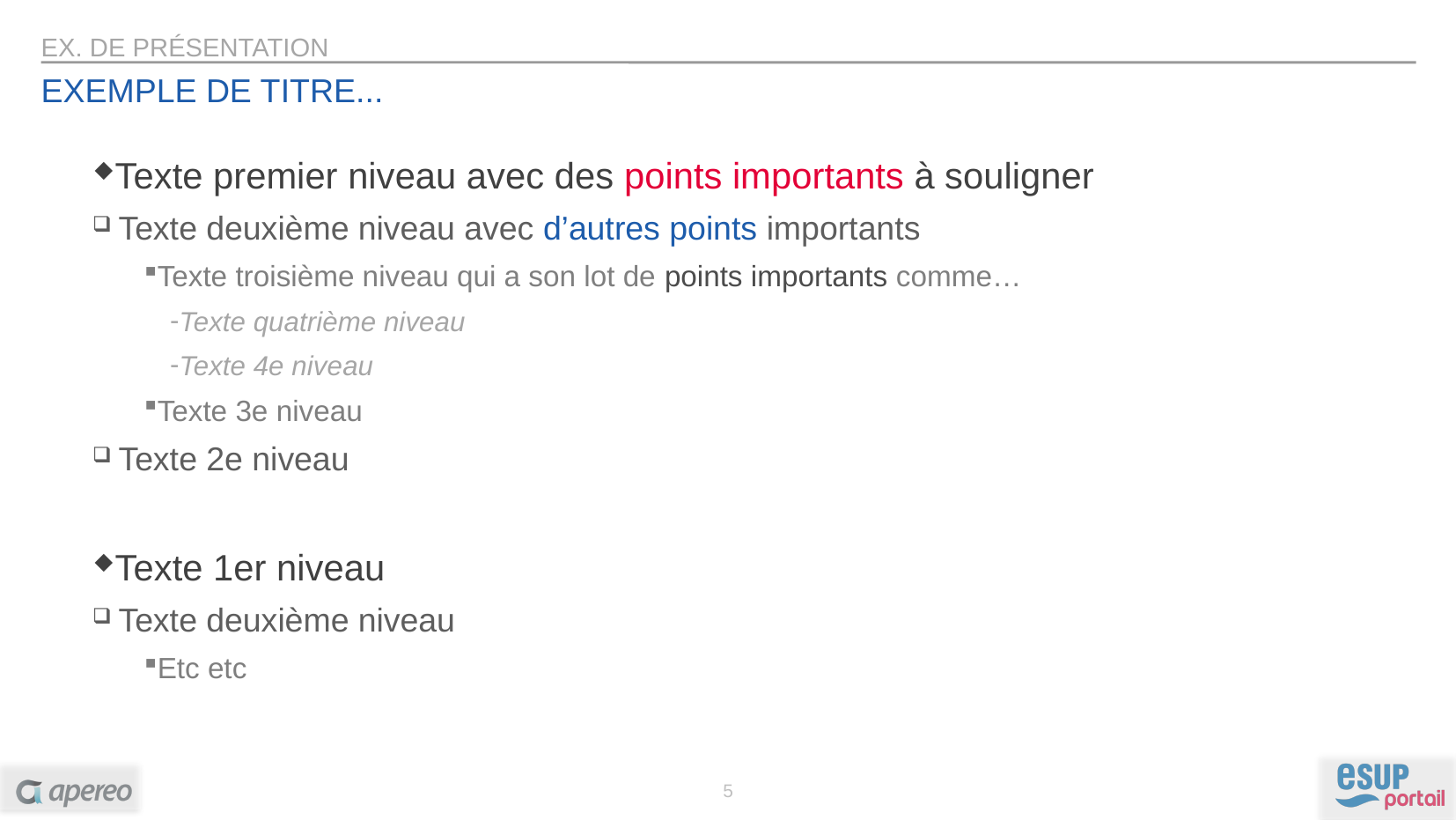

EX. De présentation
Exemple de titre...
Texte premier niveau avec des points importants à souligner
Texte deuxième niveau avec d’autres points importants
Texte troisième niveau qui a son lot de points importants comme…
Texte quatrième niveau
Texte 4e niveau
Texte 3e niveau
Texte 2e niveau

Texte 1er niveau
Texte deuxième niveau
Etc etc